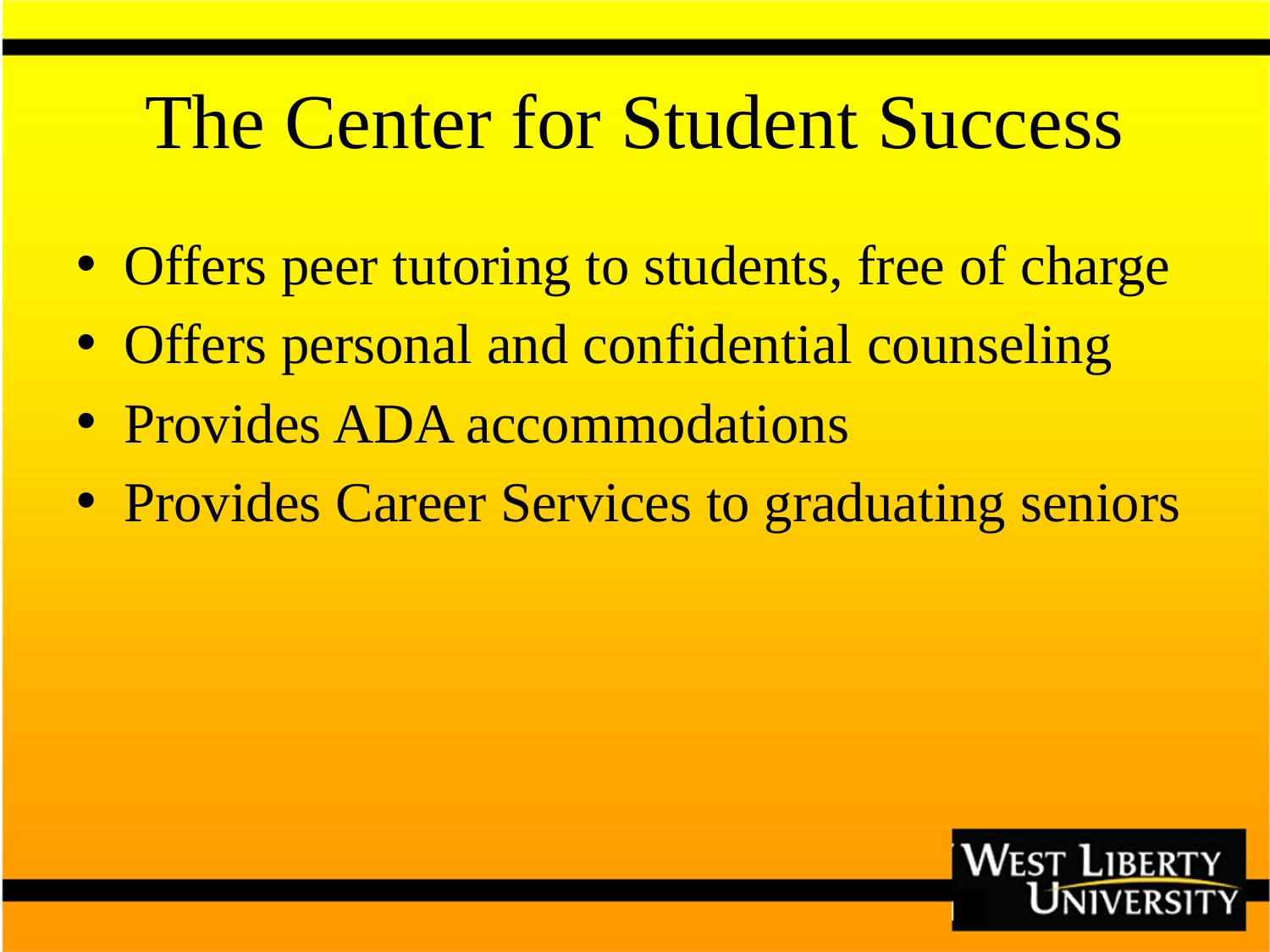

# The Center for Student Success
Offers peer tutoring to students, free of charge
Offers personal and confidential counseling
Provides ADA accommodations
Provides Career Services to graduating seniors